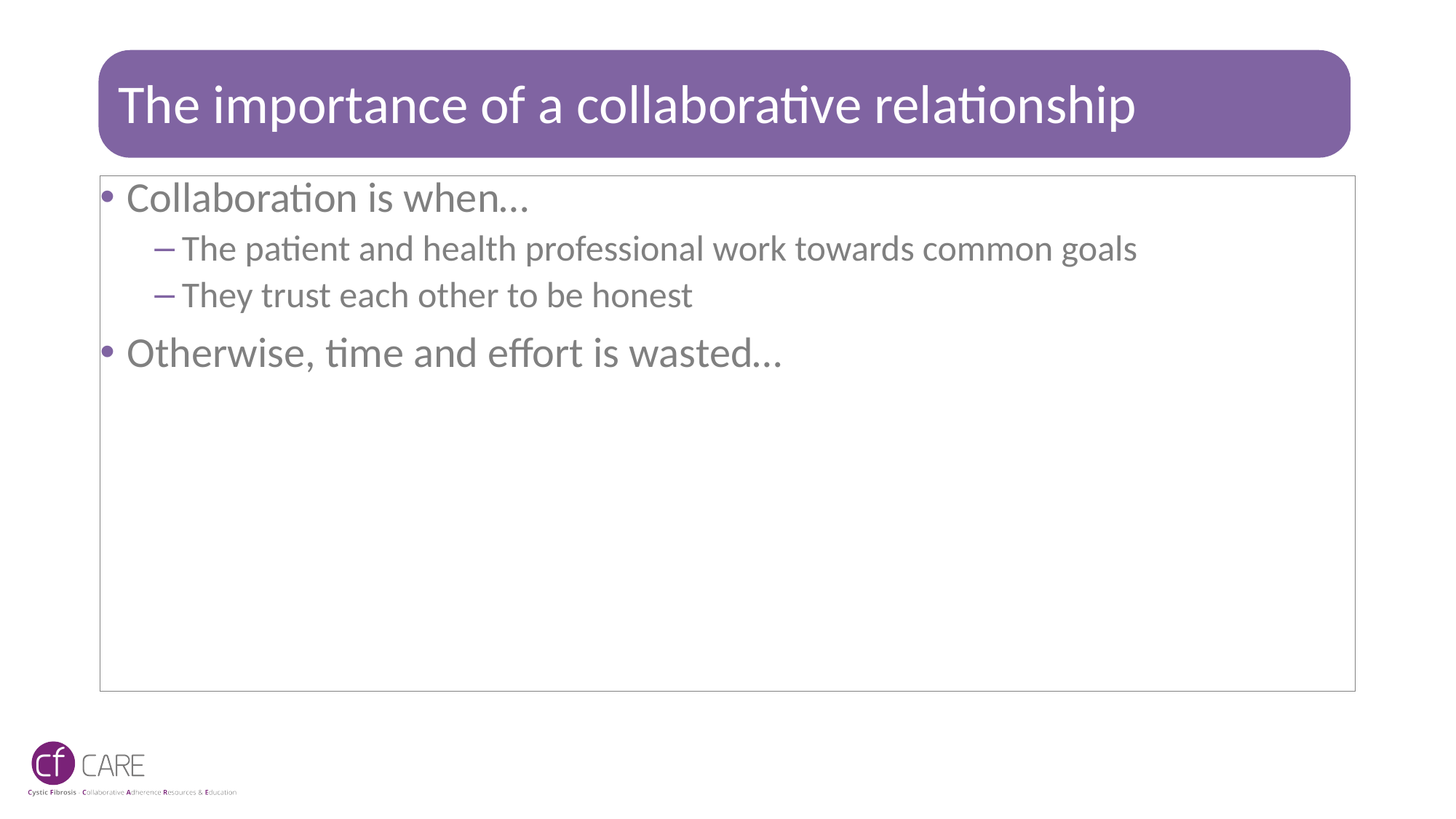

# The importance of a collaborative relationship
Collaboration is when…
The patient and health professional work towards common goals
They trust each other to be honest
Otherwise, time and effort is wasted…